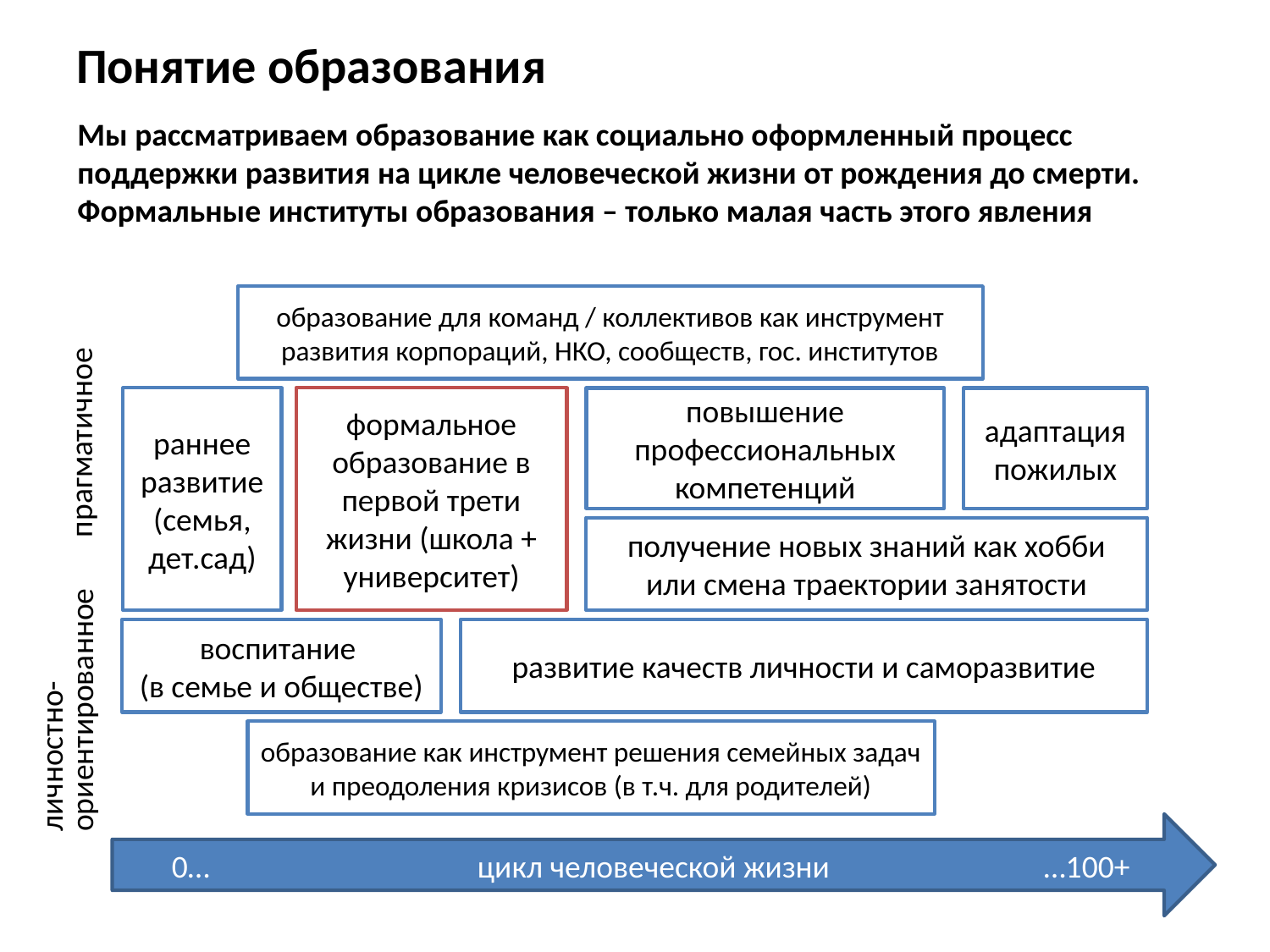

# Понятие образования
Мы рассматриваем образование как социально оформленный процесс поддержки развития на цикле человеческой жизни от рождения до смерти. Формальные институты образования – только малая часть этого явления
образование для команд / коллективов как инструмент развития корпораций, НКО, сообществ, гос. институтов
раннее развитие (семья, дет.сад)
формальное образование в первой трети жизни (школа + университет)
повышение профессиональных компетенций
адаптация пожилых
прагматичное
получение новых знаний как хобби или смена траектории занятости
воспитание
(в семье и обществе)
развитие качеств личности и саморазвитие
личностно-
ориентированное
образование как инструмент решения семейных задач и преодоления кризисов (в т.ч. для родителей)
0…     	        цикл человеческой жизни 	…100+